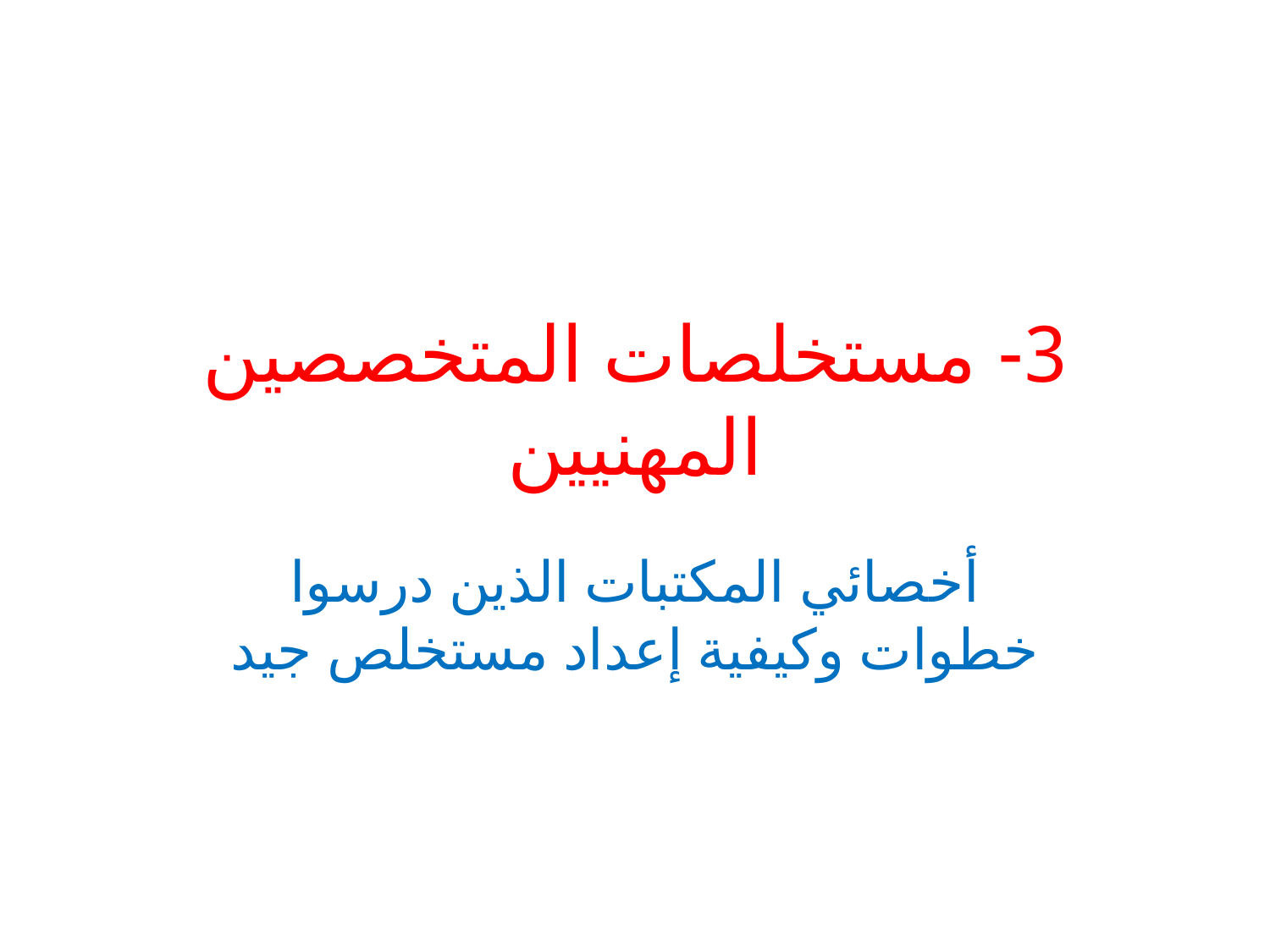

# 3- مستخلصات المتخصصين المهنيين
أخصائي المكتبات الذين درسوا خطوات وكيفية إعداد مستخلص جيد